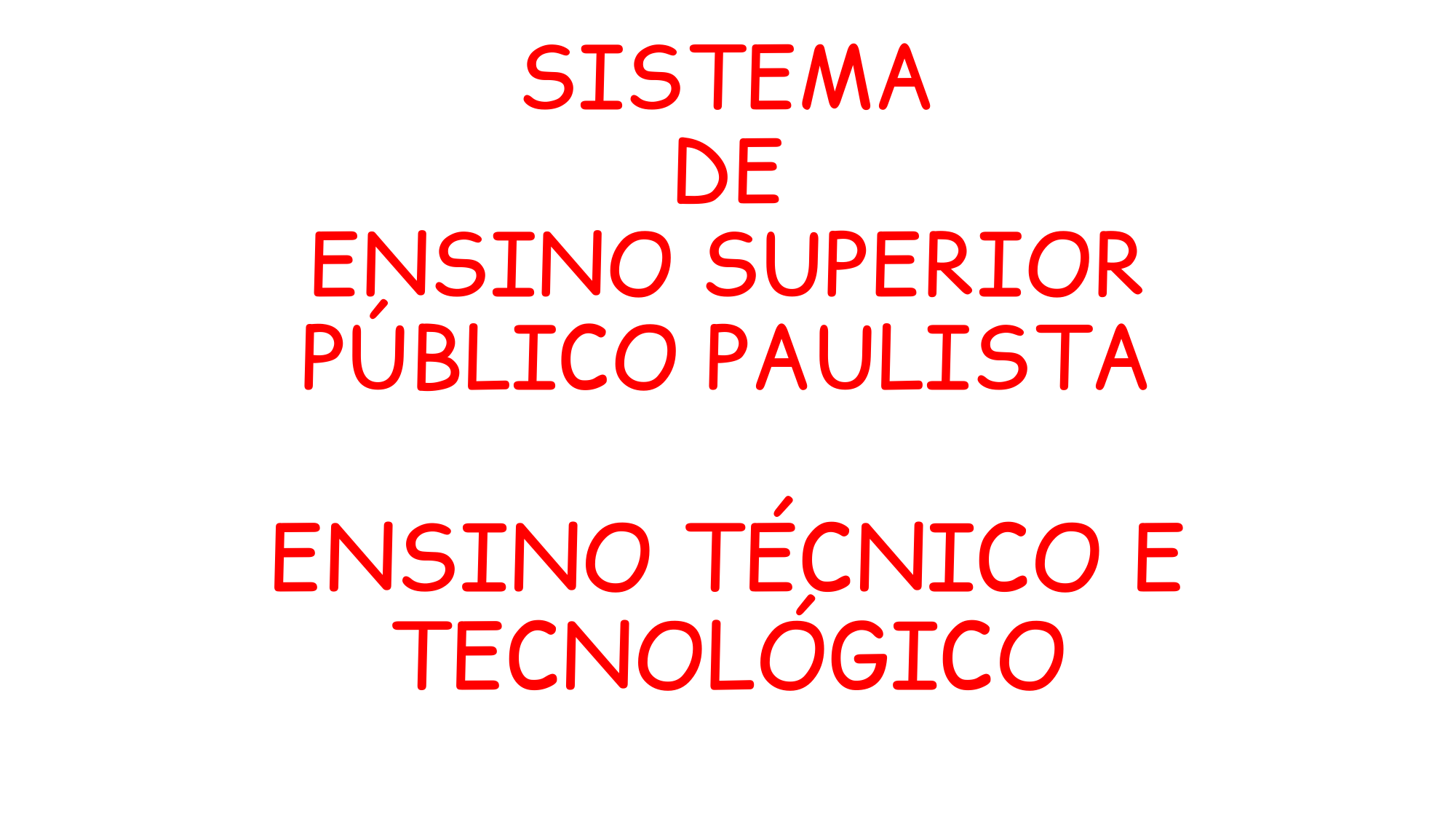

# SISTEMA DE ENSINO SUPERIOR PÚBLICO PAULISTA
ENSINO TÉCNICO E TECNOLÓGICO